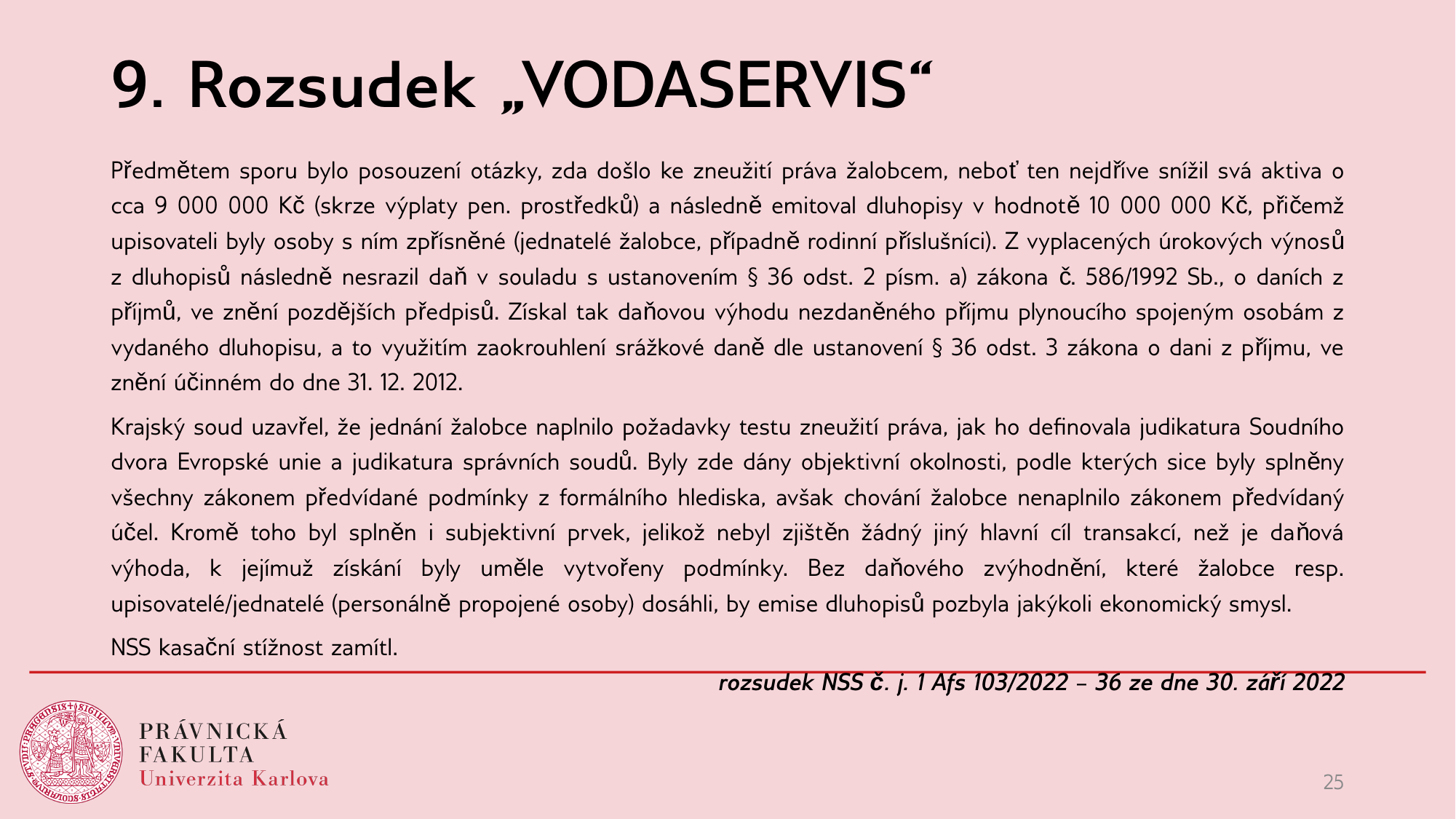

# 9. Rozsudek „VODASERVIS“
Předmětem sporu bylo posouzení otázky, zda došlo ke zneužití práva žalobcem, neboť ten nejdříve snížil svá aktiva o cca 9 000 000 Kč (skrze výplaty pen. prostředků) a následně emitoval dluhopisy v hodnotě 10 000 000 Kč, přičemž upisovateli byly osoby s ním zpřísněné (jednatelé žalobce, případně rodinní příslušníci). Z vyplacených úrokových výnosů z dluhopisů následně nesrazil daň v souladu s ustanovením § 36 odst. 2 písm. a) zákona č. 586/1992 Sb., o daních z příjmů, ve znění pozdějších předpisů. Získal tak daňovou výhodu nezdaněného příjmu plynoucího spojeným osobám z vydaného dluhopisu, a to využitím zaokrouhlení srážkové daně dle ustanovení § 36 odst. 3 zákona o dani z příjmu, ve znění účinném do dne 31. 12. 2012.
Krajský soud uzavřel, že jednání žalobce naplnilo požadavky testu zneužití práva, jak ho definovala judikatura Soudního dvora Evropské unie a judikatura správních soudů. Byly zde dány objektivní okolnosti, podle kterých sice byly splněny všechny zákonem předvídané podmínky z formálního hlediska, avšak chování žalobce nenaplnilo zákonem předvídaný účel. Kromě toho byl splněn i subjektivní prvek, jelikož nebyl zjištěn žádný jiný hlavní cíl transakcí, než je daňová výhoda, k jejímuž získání byly uměle vytvořeny podmínky. Bez daňového zvýhodnění, které žalobce resp. upisovatelé/jednatelé (personálně propojené osoby) dosáhli, by emise dluhopisů pozbyla jakýkoli ekonomický smysl.
NSS kasační stížnost zamítl.
rozsudek NSS č. j. 1 Afs 103/2022 – 36 ze dne 30. září 2022

25